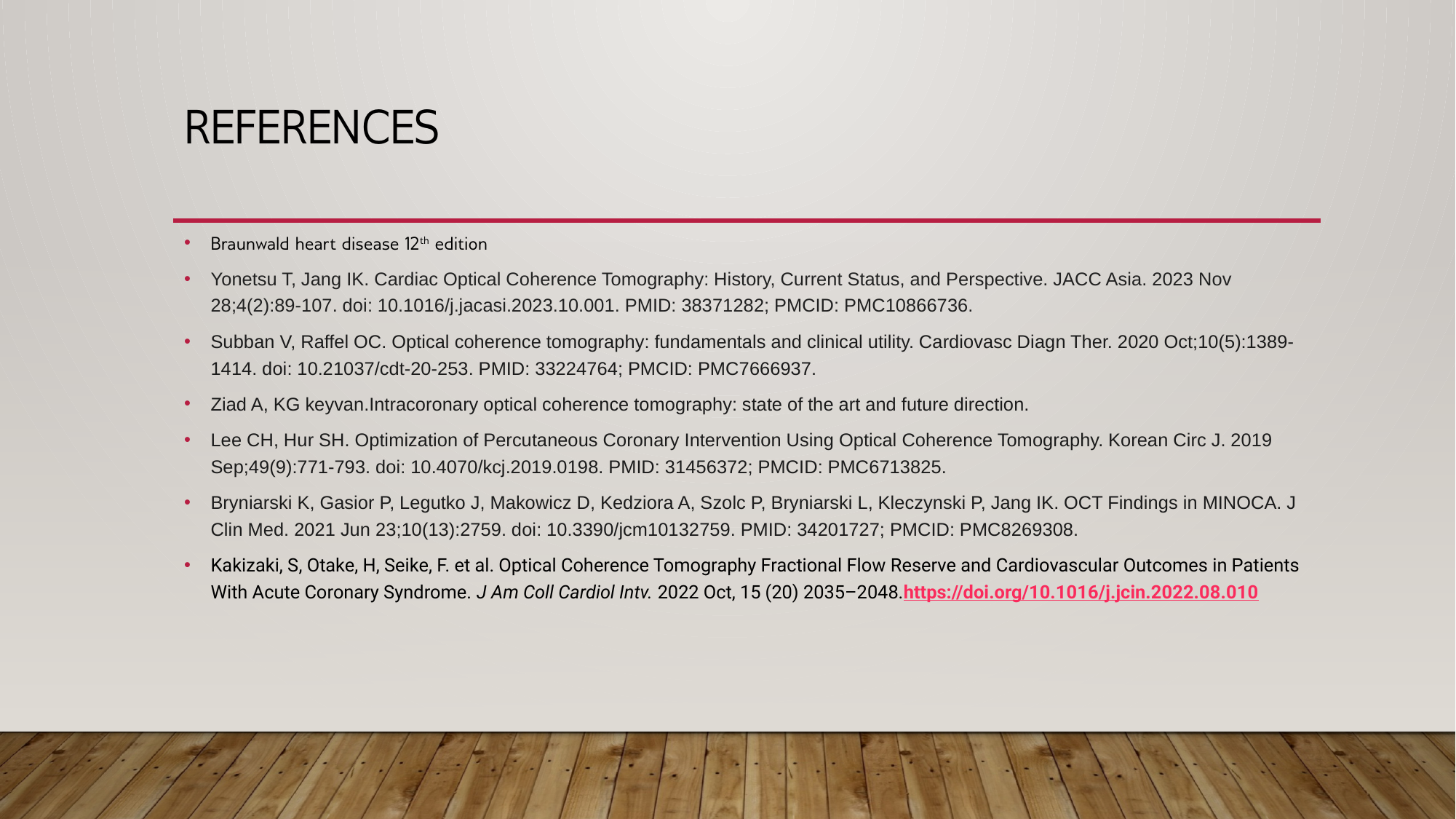

# references
Braunwald heart disease 12th edition
Yonetsu T, Jang IK. Cardiac Optical Coherence Tomography: History, Current Status, and Perspective. JACC Asia. 2023 Nov 28;4(2):89-107. doi: 10.1016/j.jacasi.2023.10.001. PMID: 38371282; PMCID: PMC10866736.
Subban V, Raffel OC. Optical coherence tomography: fundamentals and clinical utility. Cardiovasc Diagn Ther. 2020 Oct;10(5):1389-1414. doi: 10.21037/cdt-20-253. PMID: 33224764; PMCID: PMC7666937.
Ziad A, KG keyvan.Intracoronary optical coherence tomography: state of the art and future direction.
Lee CH, Hur SH. Optimization of Percutaneous Coronary Intervention Using Optical Coherence Tomography. Korean Circ J. 2019 Sep;49(9):771-793. doi: 10.4070/kcj.2019.0198. PMID: 31456372; PMCID: PMC6713825.
Bryniarski K, Gasior P, Legutko J, Makowicz D, Kedziora A, Szolc P, Bryniarski L, Kleczynski P, Jang IK. OCT Findings in MINOCA. J Clin Med. 2021 Jun 23;10(13):2759. doi: 10.3390/jcm10132759. PMID: 34201727; PMCID: PMC8269308.
Kakizaki, S, Otake, H, Seike, F. et al. Optical Coherence Tomography Fractional Flow Reserve and Cardiovascular Outcomes in Patients With Acute Coronary Syndrome. J Am Coll Cardiol Intv. 2022 Oct, 15 (20) 2035–2048.https://doi.org/10.1016/j.jcin.2022.08.010